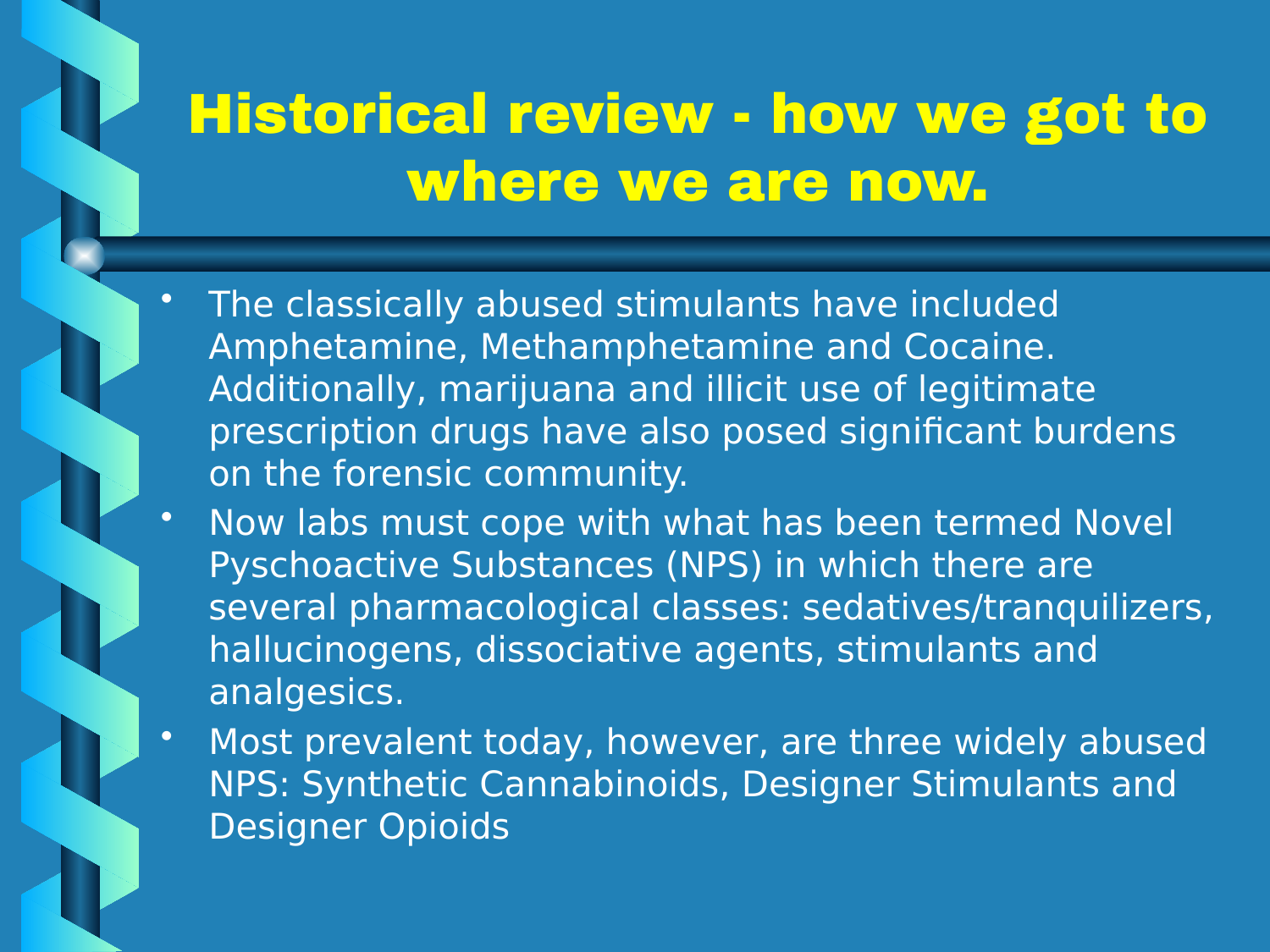

# Historical review - how we got to where we are now.
The classically abused stimulants have included Amphetamine, Methamphetamine and Cocaine.  Additionally, marijuana and illicit use of legitimate prescription drugs have also posed significant burdens on the forensic community.
Now labs must cope with what has been termed Novel Pyschoactive Substances (NPS) in which there are several pharmacological classes: sedatives/tranquilizers, hallucinogens, dissociative agents, stimulants and analgesics.
Most prevalent today, however, are three widely abused NPS: Synthetic Cannabinoids, Designer Stimulants and Designer Opioids